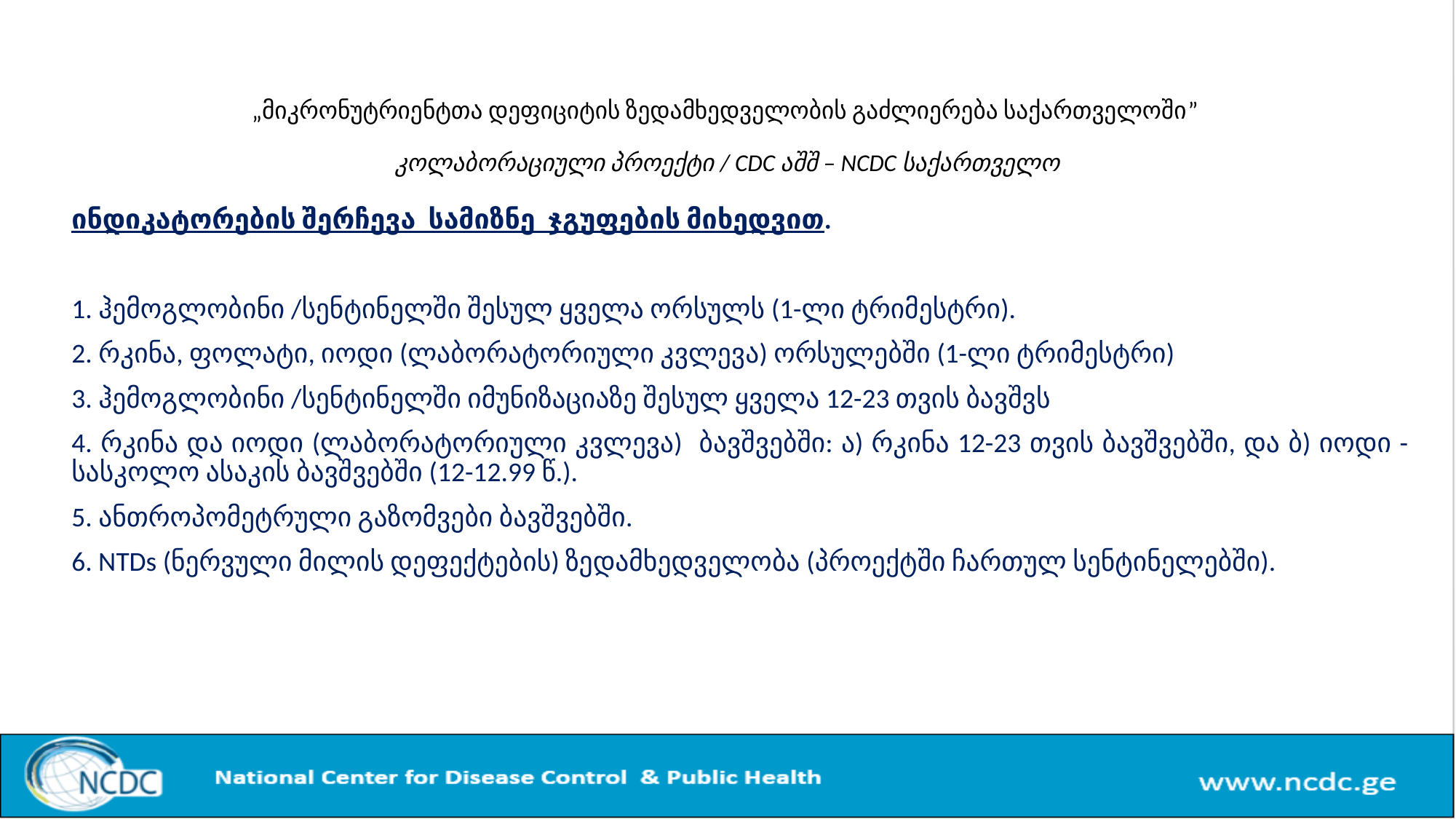

# „მიკრონუტრიენტთა დეფიციტის ზედამხედველობის გაძლიერება საქართველოში” კოლაბორაციული პროექტი / CDC აშშ – NCDC საქართველო
ინდიკატორების შერჩევა  სამიზნე  ჯგუფების მიხედვით.

1. ჰემოგლობინი /სენტინელში შესულ ყველა ორსულს (1-ლი ტრიმესტრი).
2. რკინა, ფოლატი, იოდი (ლაბორატორიული კვლევა) ორსულებში (1-ლი ტრიმესტრი)
3. ჰემოგლობინი /სენტინელში იმუნიზაციაზე შესულ ყველა 12-23 თვის ბავშვს
4. რკინა და იოდი (ლაბორატორიული კვლევა)  ბავშვებში: ა) რკინა 12-23 თვის ბავშვებში, და ბ) იოდი - სასკოლო ასაკის ბავშვებში (12-12.99 წ.).
5. ანთროპომეტრული გაზომვები ბავშვებში.
6. NTDs (ნერვული მილის დეფექტების) ზედამხედველობა (პროექტში ჩართულ სენტინელებში).